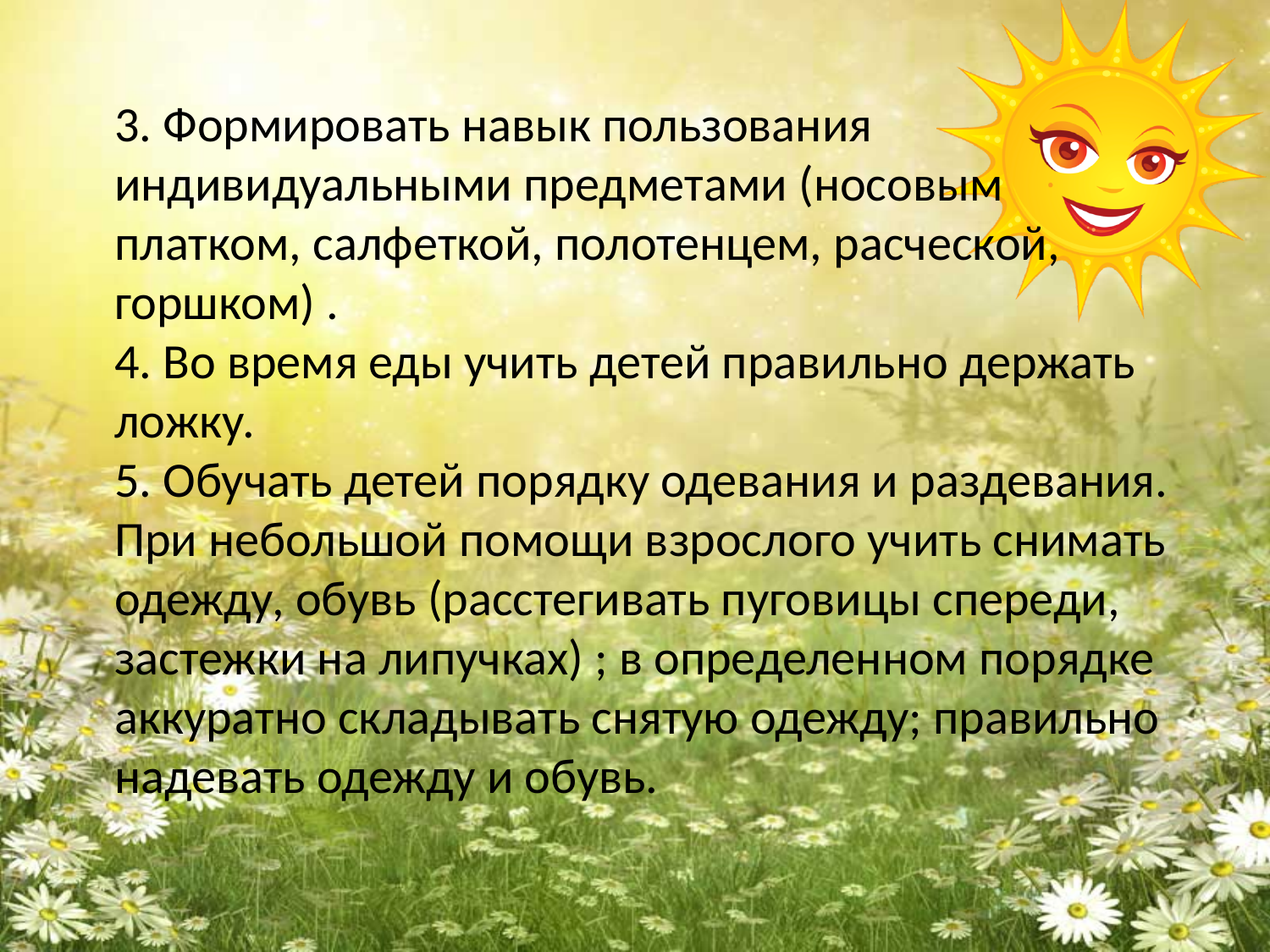

3. Формировать навык пользования индивидуальными предметами (носовым платком, салфеткой, полотенцем, расческой, горшком) .
4. Во время еды учить детей правильно держать ложку.
5. Обучать детей порядку одевания и раздевания. При небольшой помощи взрослого учить снимать одежду, обувь (расстегивать пуговицы спереди, застежки на липучках) ; в определенном порядке аккуратно складывать снятую одежду; правильно надевать одежду и обувь.
#